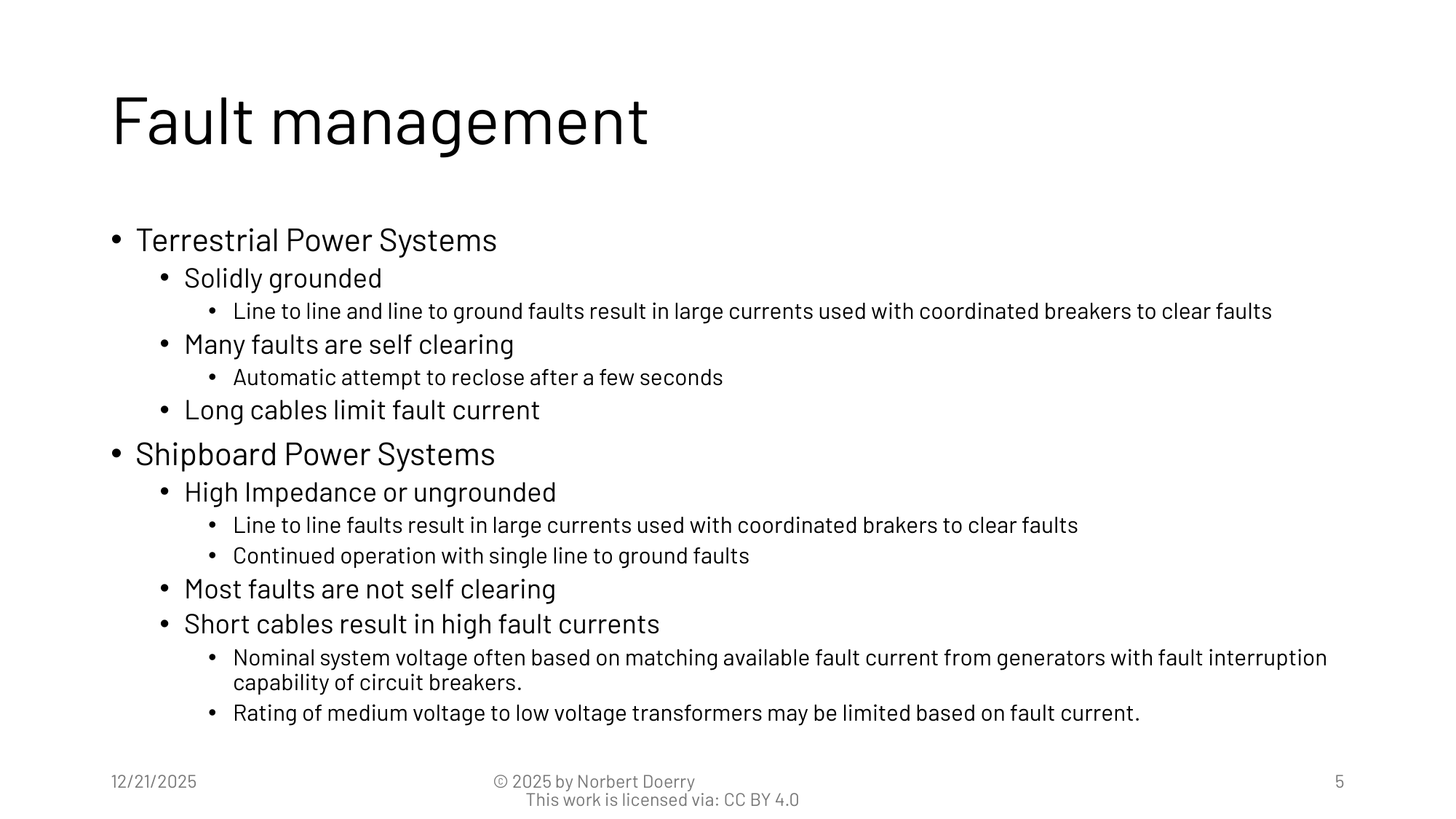

# Fault management
Terrestrial Power Systems
Solidly grounded
Line to line and line to ground faults result in large currents used with coordinated breakers to clear faults
Many faults are self clearing
Automatic attempt to reclose after a few seconds
Long cables limit fault current
Shipboard Power Systems
High Impedance or ungrounded
Line to line faults result in large currents used with coordinated brakers to clear faults
Continued operation with single line to ground faults
Most faults are not self clearing
Short cables result in high fault currents
Nominal system voltage often based on matching available fault current from generators with fault interruption capability of circuit breakers.
Rating of medium voltage to low voltage transformers may be limited based on fault current.

12/21/2025
© 2025 by Norbert Doerry                                                                                  This work is licensed via: CC BY 4.0
5